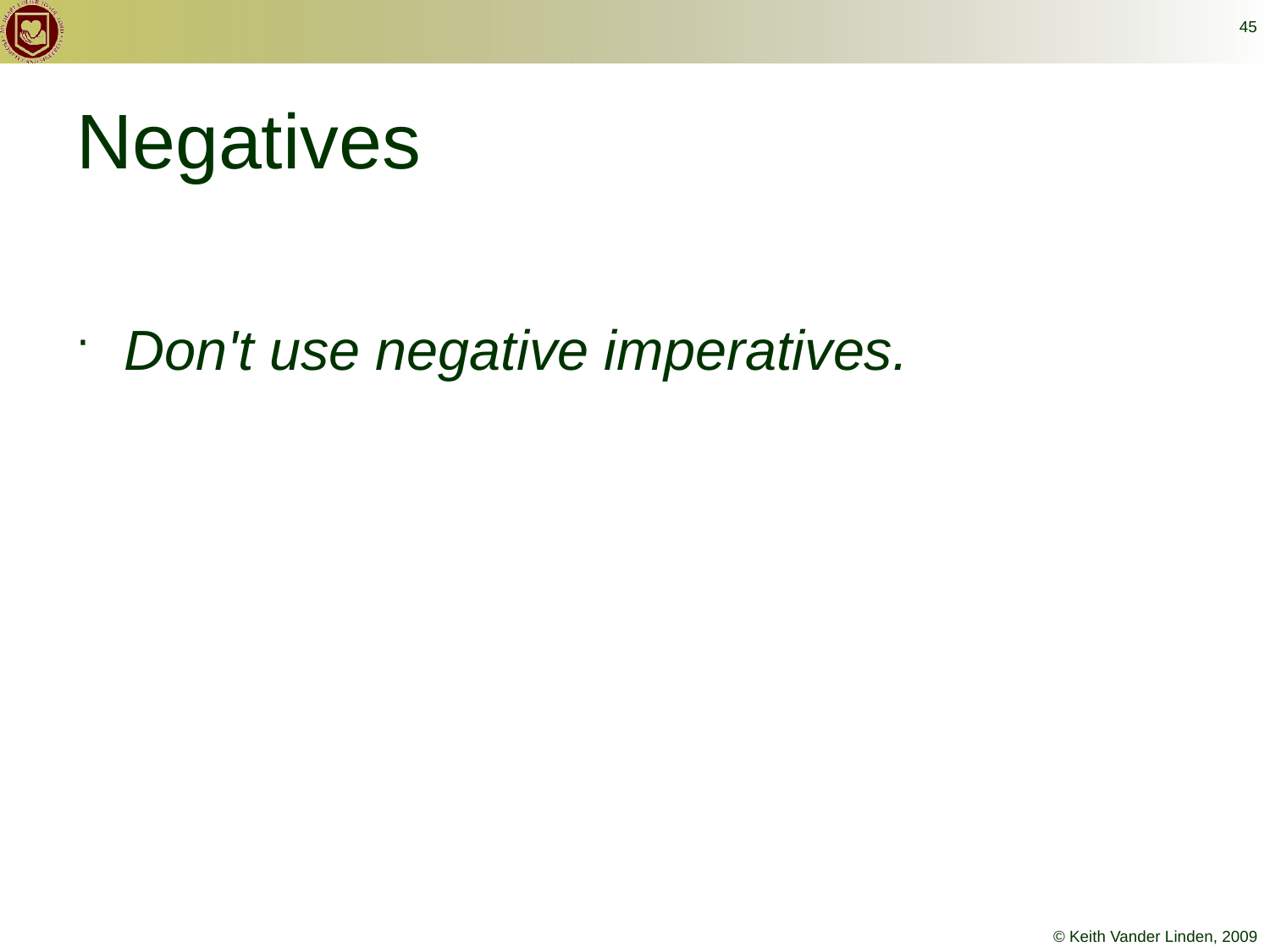

45
# Negatives

Don't use negative imperatives.